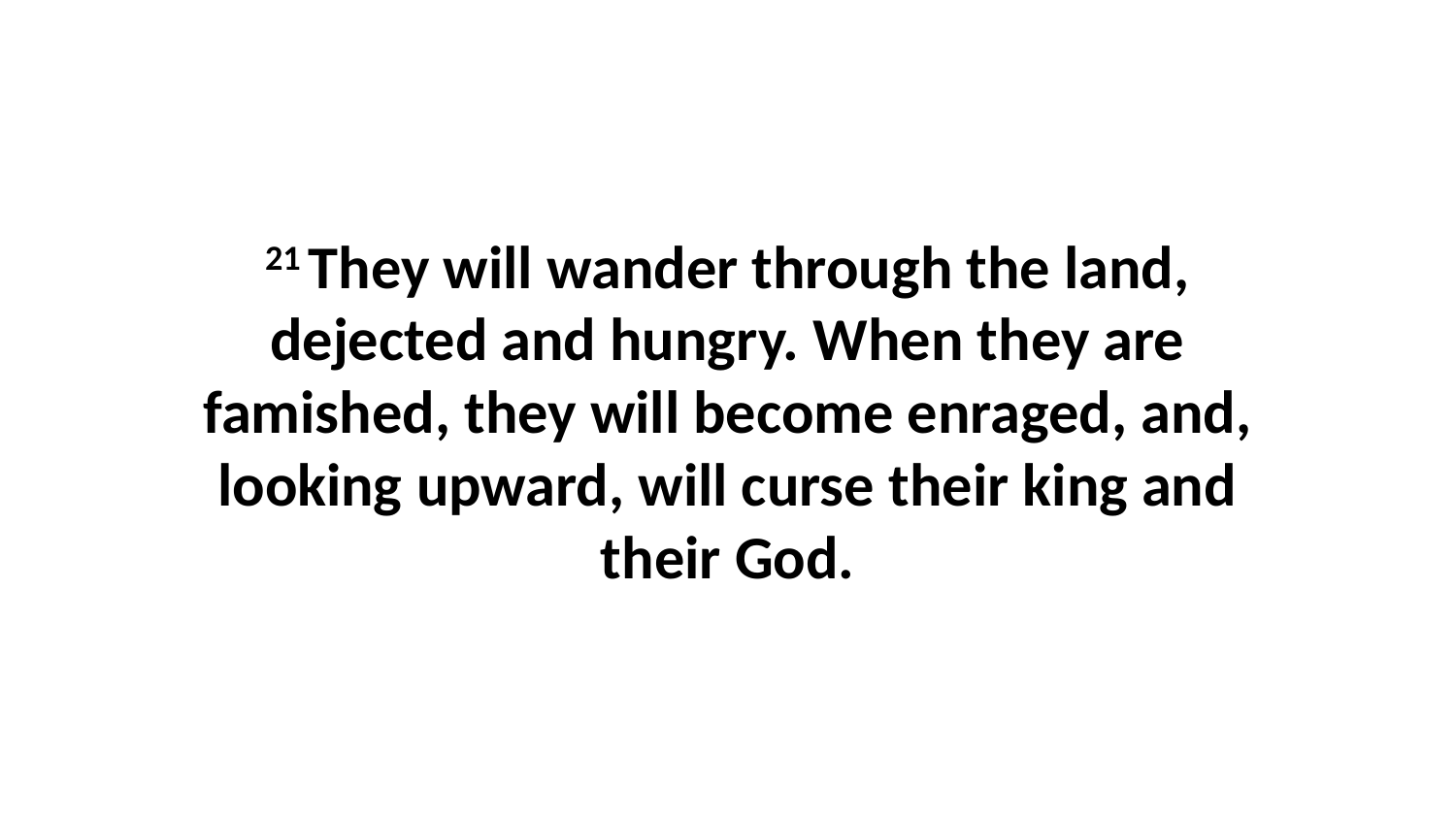

21 They will wander through the land, dejected and hungry. When they are famished, they will become enraged, and, looking upward, will curse their king and their God.